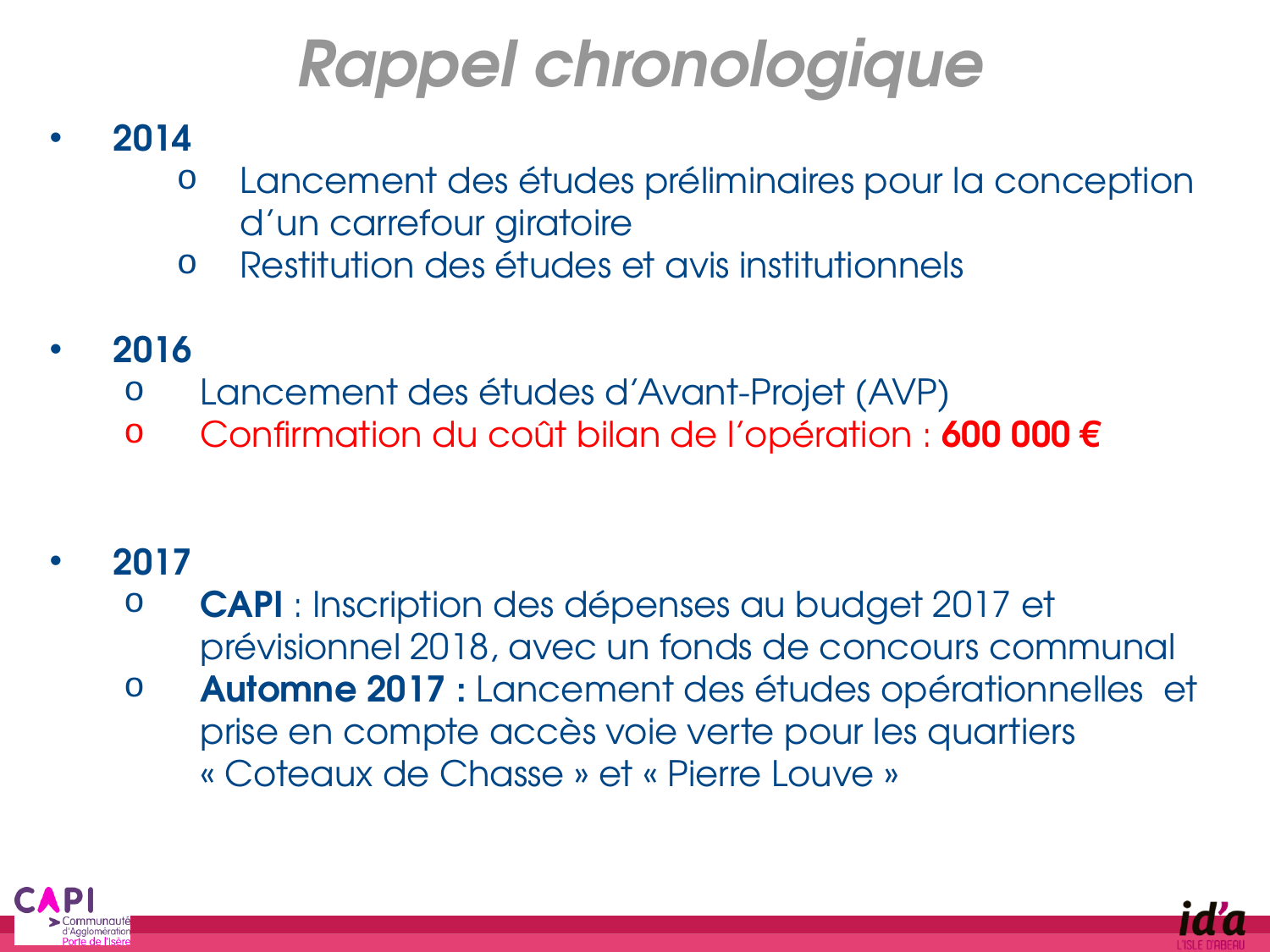

Rappel chronologique
2014
Lancement des études préliminaires pour la conception d’un carrefour giratoire
Restitution des études et avis institutionnels

2016
Lancement des études d’Avant-Projet (AVP)
Confirmation du coût bilan de l’opération : 600 000 €

2017
CAPI : Inscription des dépenses au budget 2017 et prévisionnel 2018, avec un fonds de concours communal
Automne 2017 : Lancement des études opérationnelles  et prise en compte accès voie verte pour les quartiers « Coteaux de Chasse » et « Pierre Louve »